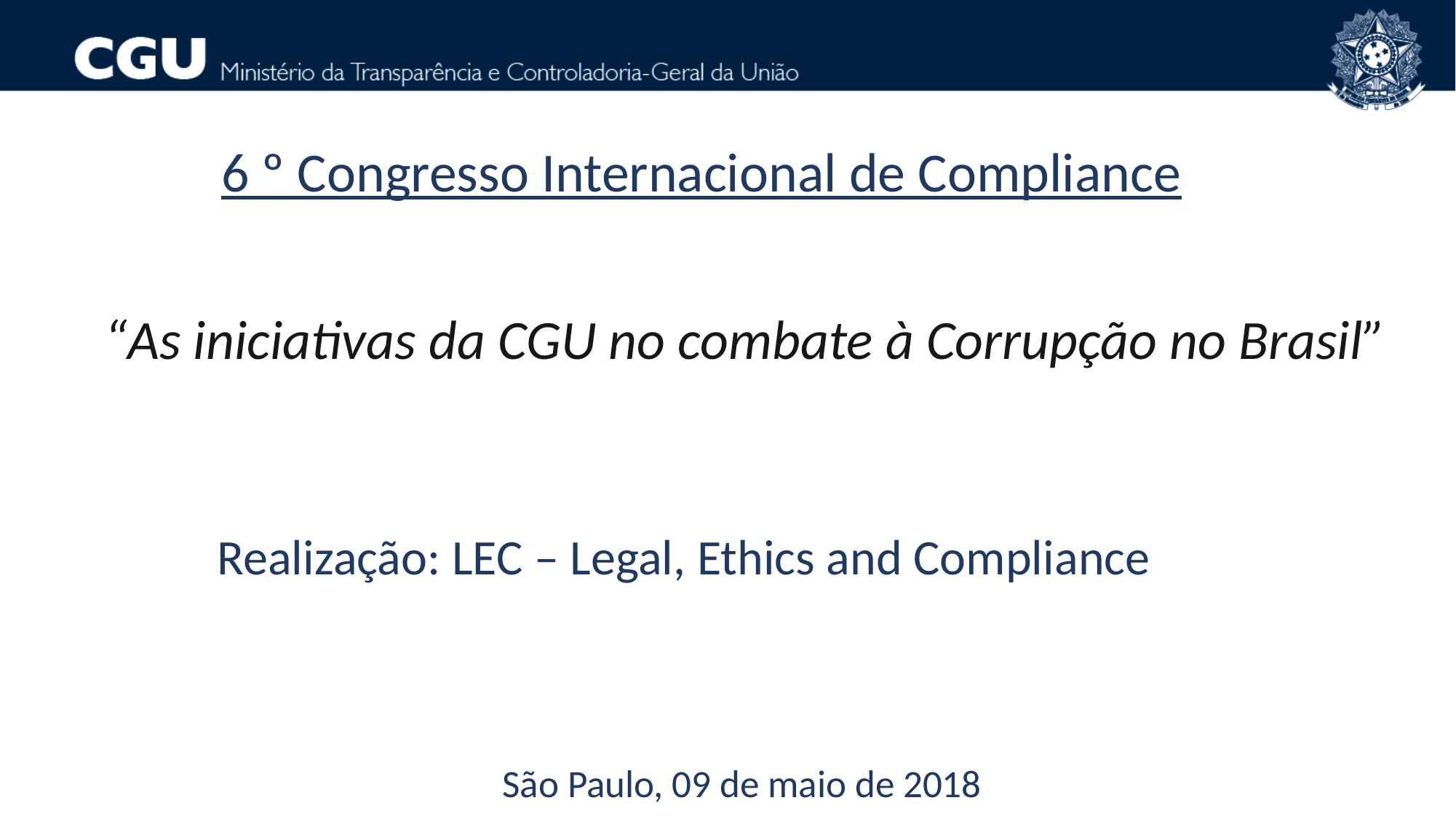

6 º Congresso Internacional de Compliance

   “As iniciativas da CGU no combate à Corrupção no Brasil”

             Realização: LEC – Legal, Ethics and Compliance

São Paulo, 09 de maio de 2018